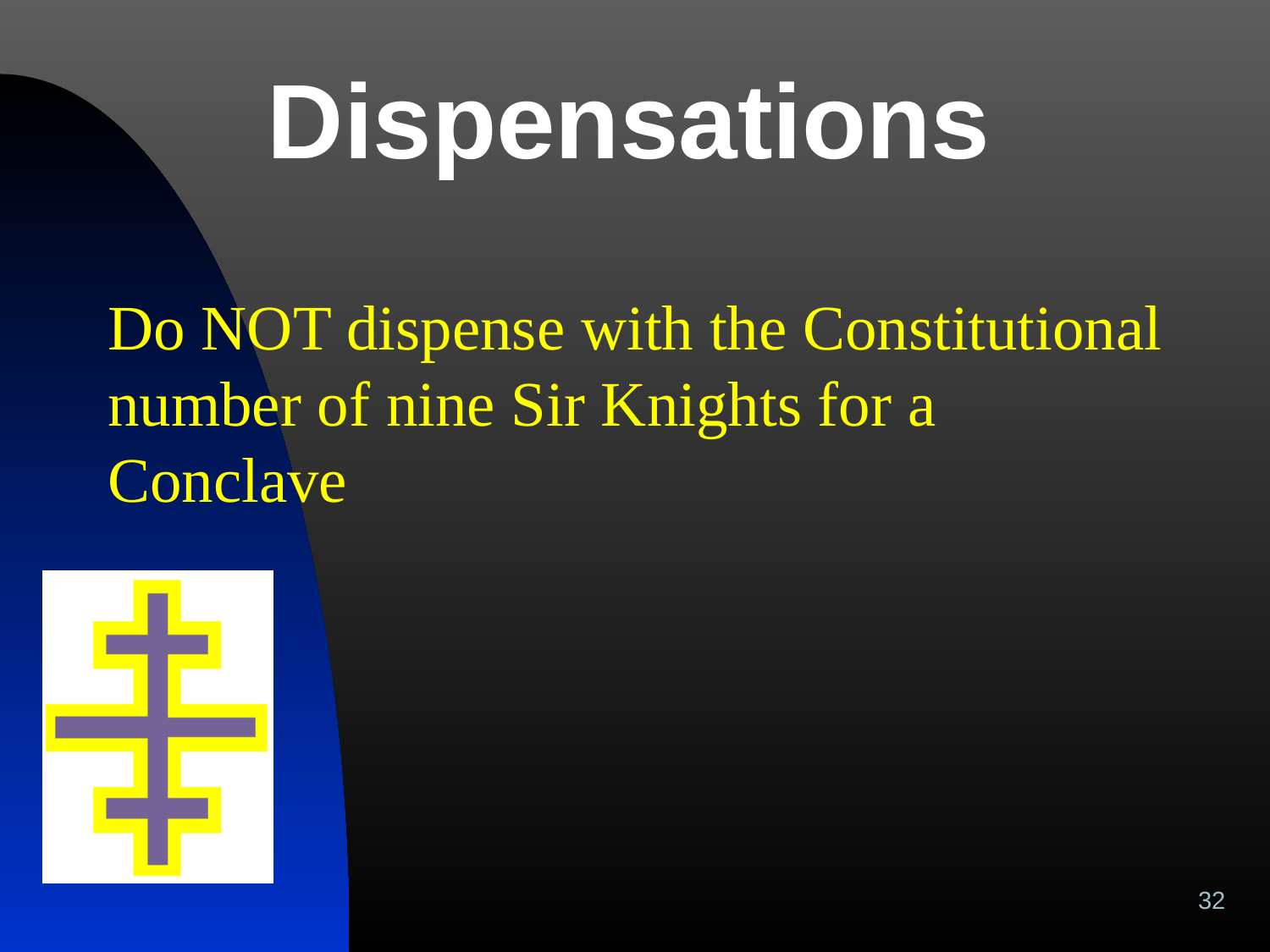

# Dispensations
Do NOT dispense with the Constitutional number of nine Sir Knights for a Conclave
32